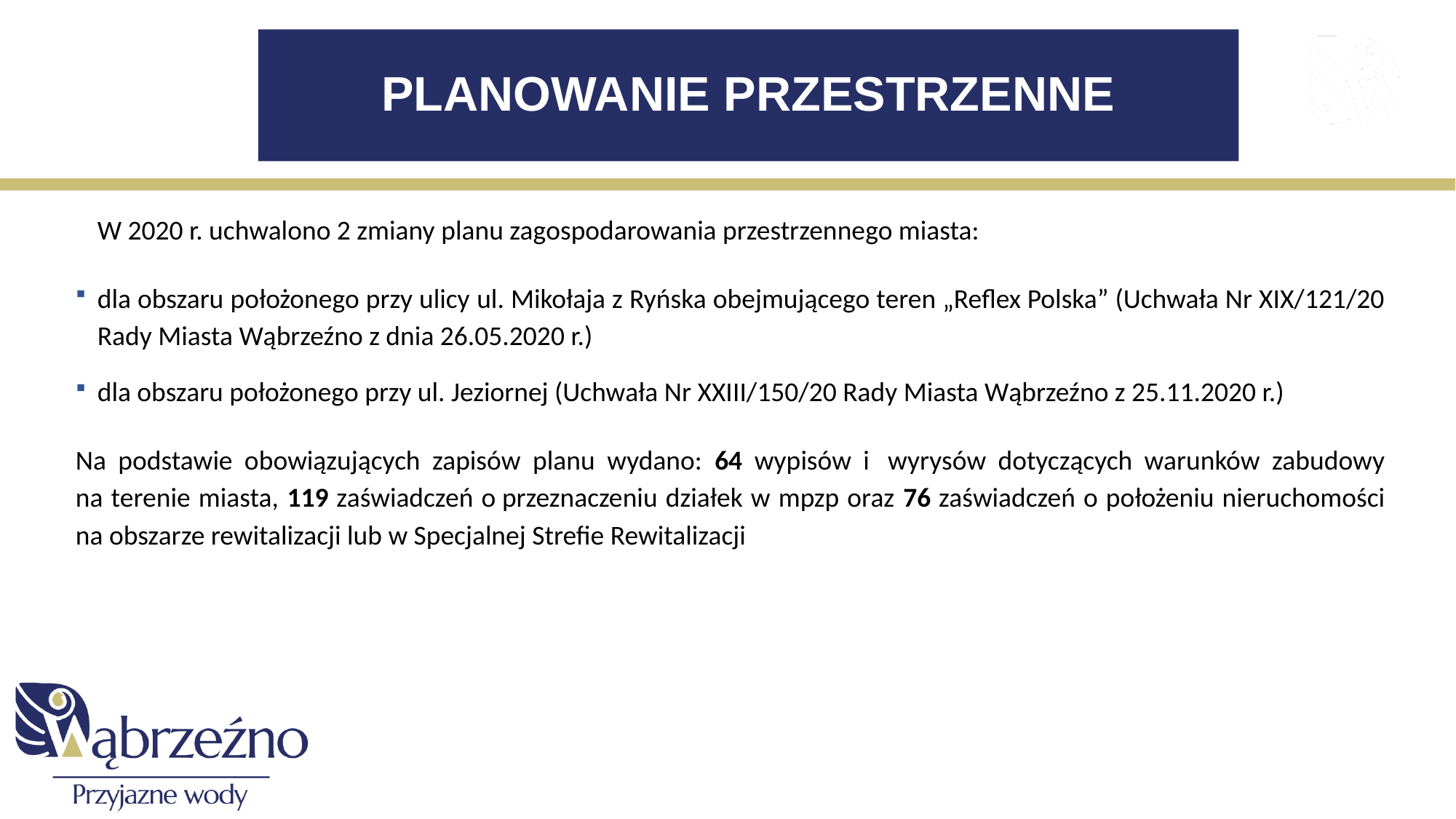

# PLANOWANIE PRZESTRZENNE
W 2020 r. uchwalono 2 zmiany planu zagospodarowania przestrzennego miasta:
dla obszaru położonego przy ulicy ul. Mikołaja z Ryńska obejmującego teren „Reflex Polska” (Uchwała Nr XIX/121/20 Rady Miasta Wąbrzeźno z dnia 26.05.2020 r.)
dla obszaru położonego przy ul. Jeziornej (Uchwała Nr XXIII/150/20 Rady Miasta Wąbrzeźno z 25.11.2020 r.)
Na podstawie obowiązujących zapisów planu wydano: 64 wypisów i  wyrysów dotyczących warunków zabudowy
na terenie miasta, 119 zaświadczeń o przeznaczeniu działek w mpzp oraz 76 zaświadczeń o położeniu nieruchomości na obszarze rewitalizacji lub w Specjalnej Strefie Rewitalizacji